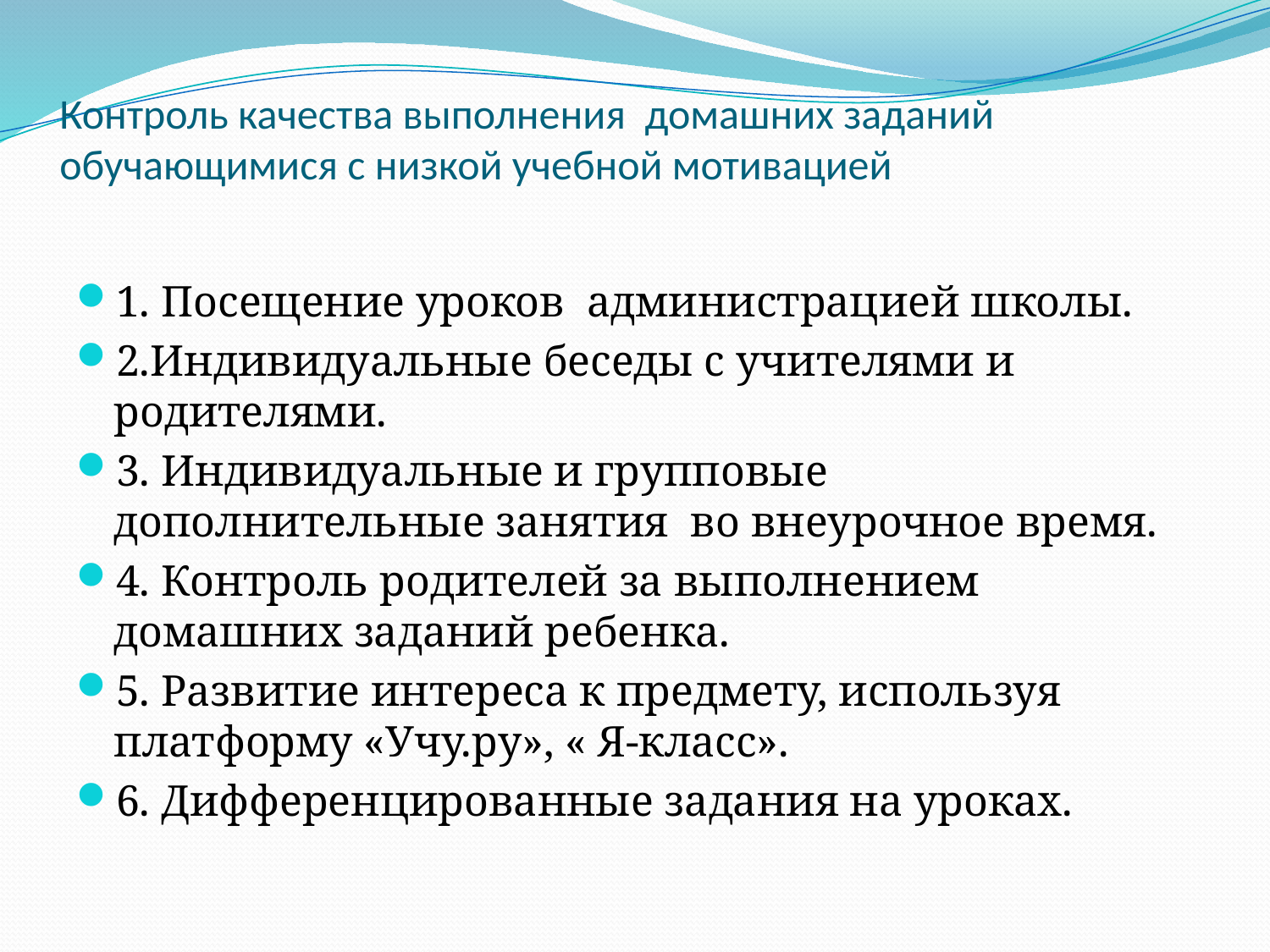

# Контроль качества выполнения  домашних заданий обучающимися с низкой учебной мотивацией
1. Посещение уроков  администрацией школы.
2.Индивидуальные беседы с учителями и родителями.
3. Индивидуальные и групповые дополнительные занятия  во внеурочное время.
4. Контроль родителей за выполнением домашних заданий ребенка.
5. Развитие интереса к предмету, используя  платформу «Учу.ру», « Я-класс».
6. Дифференцированные задания на уроках.